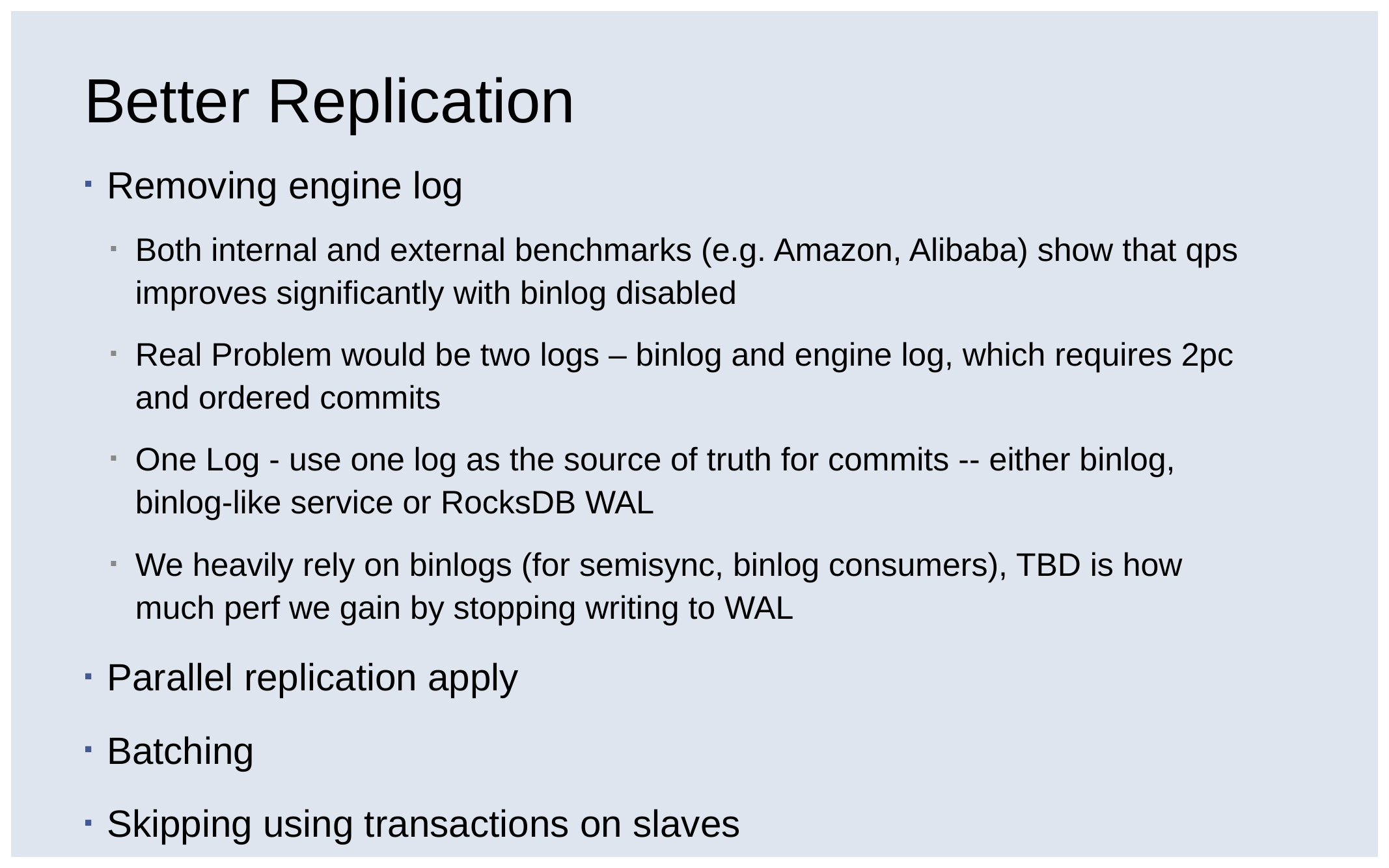

# Better Replication
Removing engine log
Both internal and external benchmarks (e.g. Amazon, Alibaba) show that qps improves significantly with binlog disabled
Real Problem would be two logs – binlog and engine log, which requires 2pc and ordered commits
One Log - use one log as the source of truth for commits -- either binlog, binlog-like service or RocksDB WAL
We heavily rely on binlogs (for semisync, binlog consumers), TBD is how much perf we gain by stopping writing to WAL
Parallel replication apply
Batching
Skipping using transactions on slaves